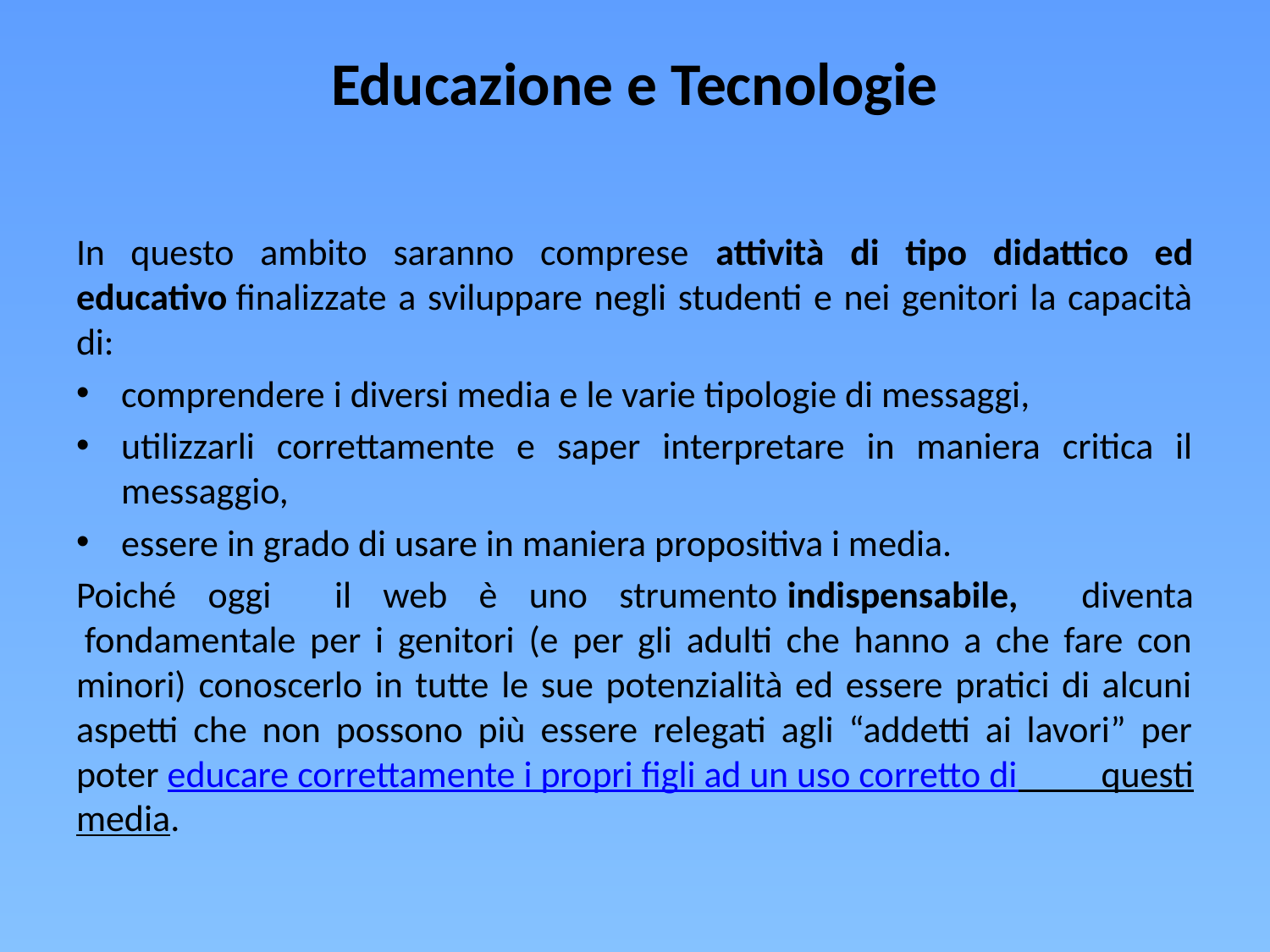

# Educazione e Tecnologie
In questo ambito saranno comprese attività di tipo didattico ed educativo finalizzate a sviluppare negli studenti e nei genitori la capacità di:
comprendere i diversi media e le varie tipologie di messaggi,
utilizzarli correttamente e saper interpretare in maniera critica il messaggio,
essere in grado di usare in maniera propositiva i media.
Poiché oggi  il web è uno strumento indispensabile,  diventa  fondamentale per i genitori (e per gli adulti che hanno a che fare con minori) conoscerlo in tutte le sue potenzialità ed essere pratici di alcuni aspetti che non possono più essere relegati agli “addetti ai lavori” per poter educare correttamente i propri figli ad un uso corretto di questi media.